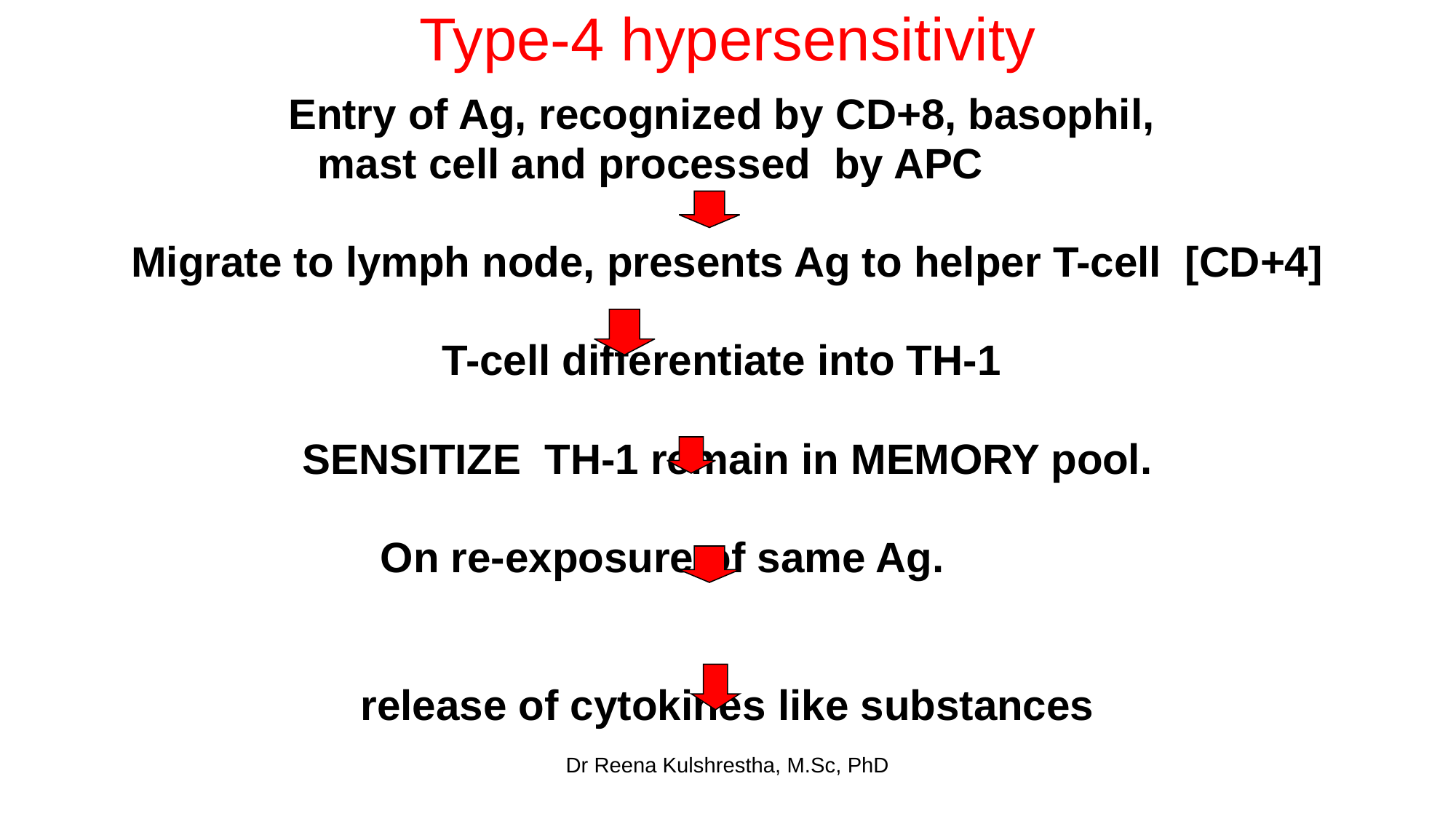

# Type-4 hypersensitivity
Entry of Ag, recognized by CD+8, basophil,
mast cell and processed  by APC

Migrate to lymph node, presents Ag to helper T-cell  [CD+4]

T-cell differentiate into TH-1

SENSITIZE  TH-1 remain in MEMORY pool.

On re-exposure of same Ag.

release of cytokines like substances

Dr Reena Kulshrestha, M.Sc, PhD